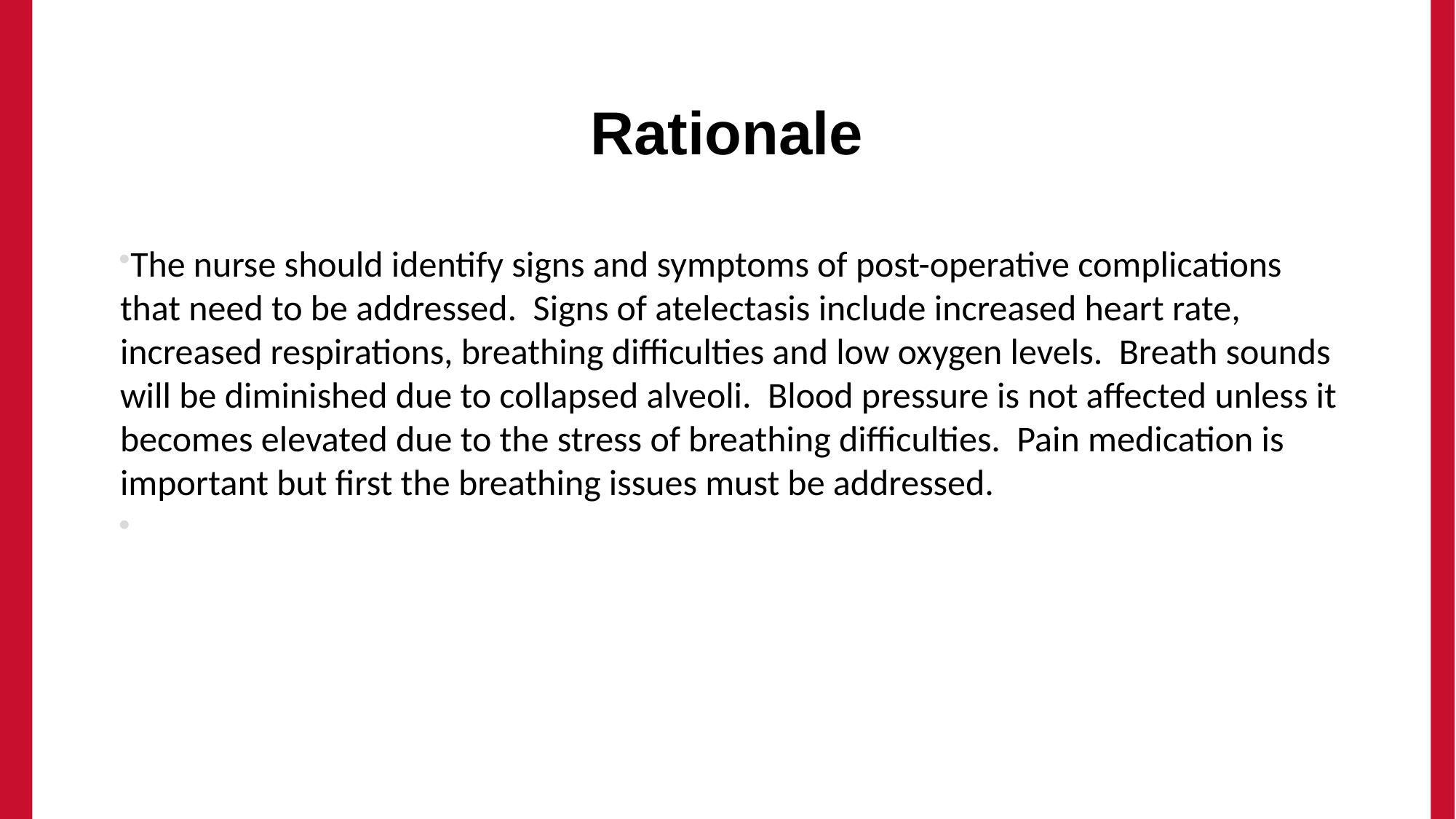

# Rationale
The nurse should identify signs and symptoms of post-operative complications that need to be addressed.  Signs of atelectasis include increased heart rate, increased respirations, breathing difficulties and low oxygen levels.  Breath sounds will be diminished due to collapsed alveoli.  Blood pressure is not affected unless it becomes elevated due to the stress of breathing difficulties.  Pain medication is important but first the breathing issues must be addressed.